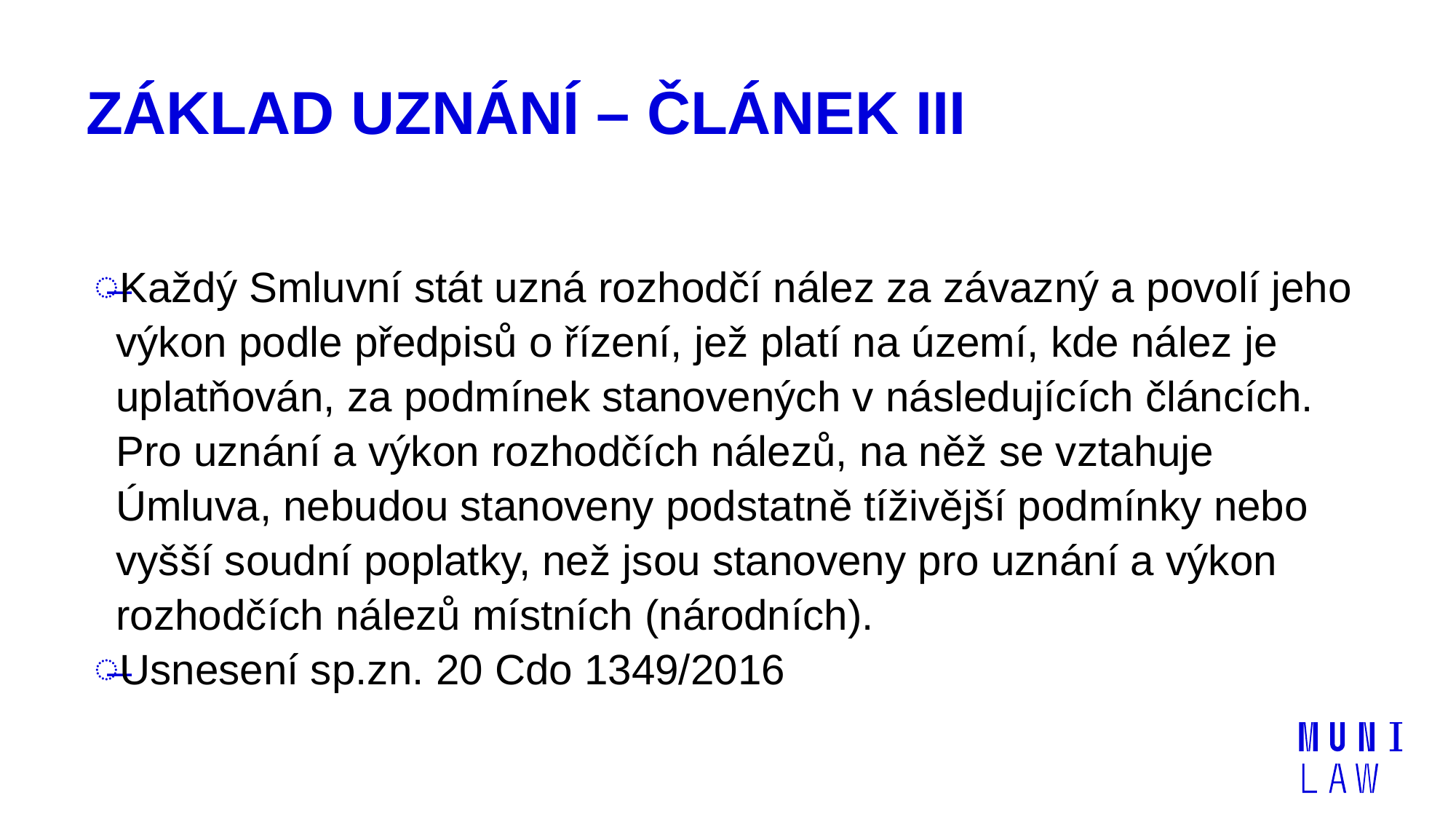

# ZÁKLAD UZNÁNÍ – ČLÁNEK III

Každý Smluvní stát uzná rozhodčí nález za závazný a povolí jeho výkon podle předpisů o řízení, jež platí na území, kde nález je uplatňován, za podmínek stanovených v následujících článcích. Pro uznání a výkon rozhodčích nálezů, na něž se vztahuje Úmluva, nebudou stanoveny podstatně tíživější podmínky nebo vyšší soudní poplatky, než jsou stanoveny pro uznání a výkon rozhodčích nálezů místních (národních).
Usnesení sp.zn. 20 Cdo 1349/2016